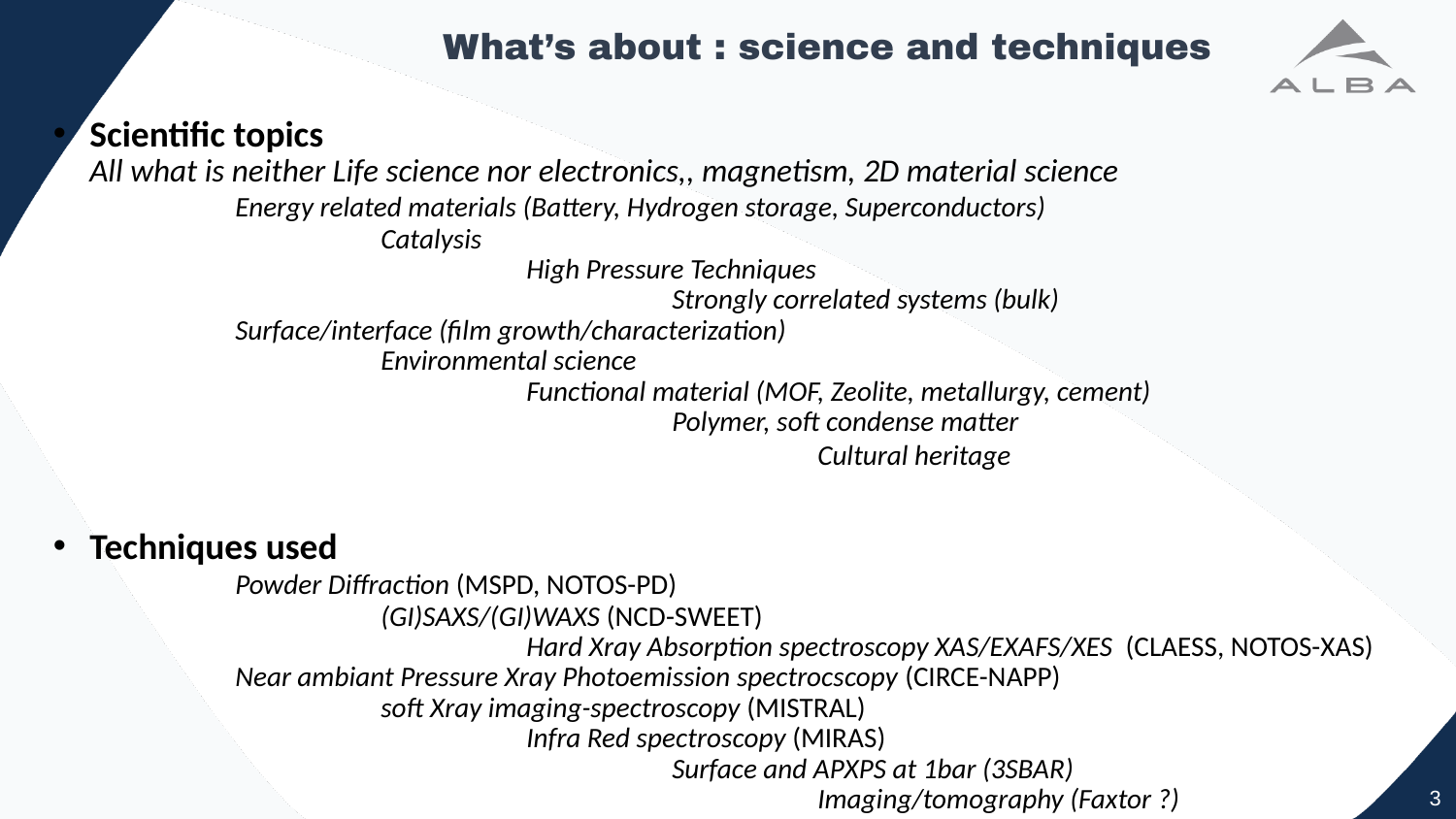

# What’s about : science and techniques
Scientific topics
All what is neither Life science nor electronics,, magnetism, 2D material science
	Energy related materials (Battery, Hydrogen storage, Superconductors)
		Catalysis
			High Pressure Techniques
				Strongly correlated systems (bulk)
   	Surface/interface (film growth/characterization)
		Environmental science
			Functional material (MOF, Zeolite, metallurgy, cement)
				Polymer, soft condense matter
					Cultural heritage
Techniques used
	Powder Diffraction (MSPD, NOTOS-PD)
		(GI)SAXS/(GI)WAXS (NCD-SWEET)
			Hard Xray Absorption spectroscopy XAS/EXAFS/XES  (CLAESS, NOTOS-XAS)
	Near ambiant Pressure Xray Photoemission spectrocscopy (CIRCE-NAPP)
		soft Xray imaging-spectroscopy (MISTRAL)
			Infra Red spectroscopy (MIRAS)
				Surface and APXPS at 1bar (3SBAR)
					Imaging/tomography (Faxtor ?)
3